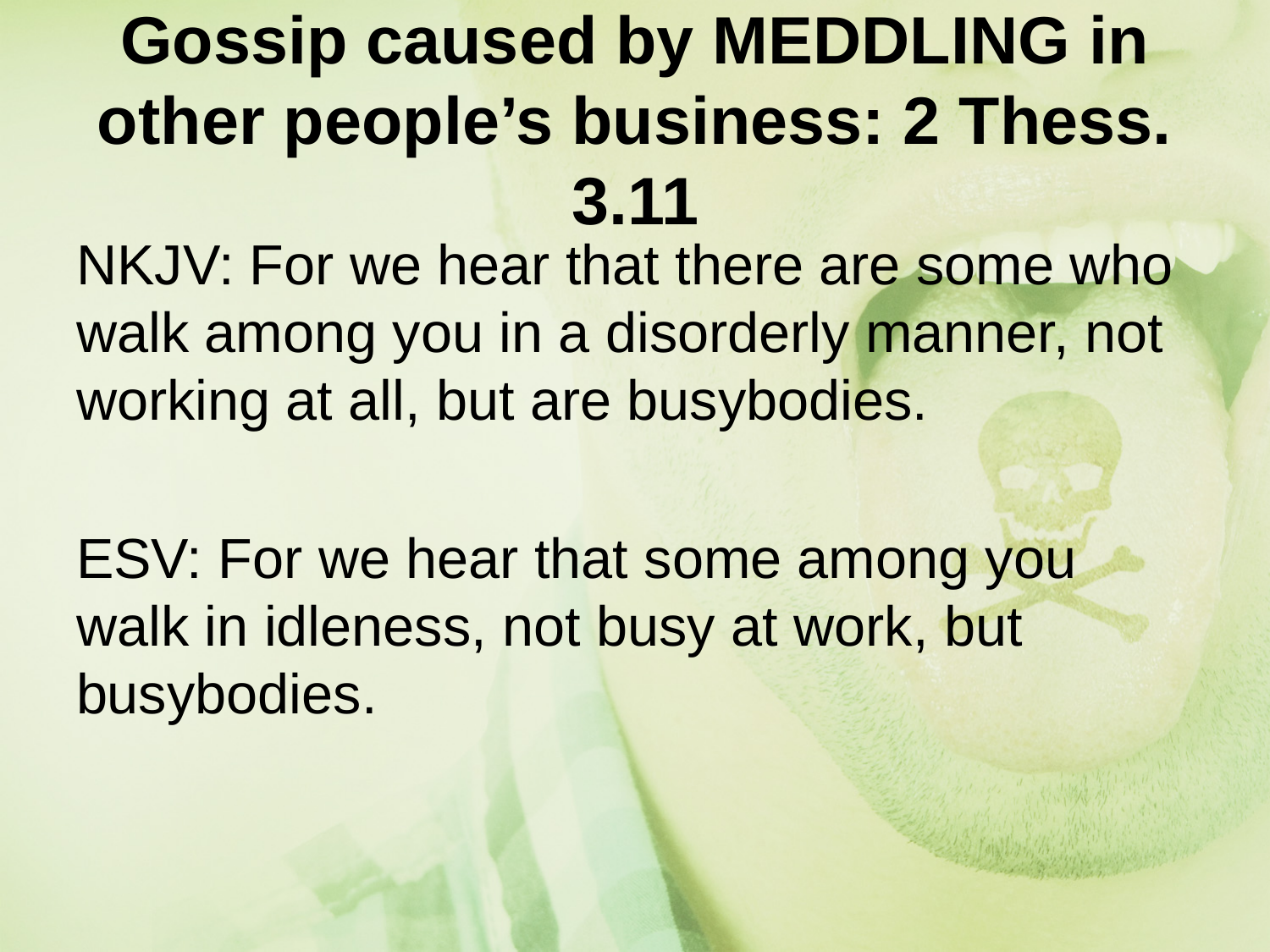

# Gossip caused by MEDDLING in other people’s business: 2 Thess. 3.11
NKJV: For we hear that there are some who walk among you in a disorderly manner, not working at all, but are busybodies.

ESV: For we hear that some among you walk in idleness, not busy at work, but busybodies.